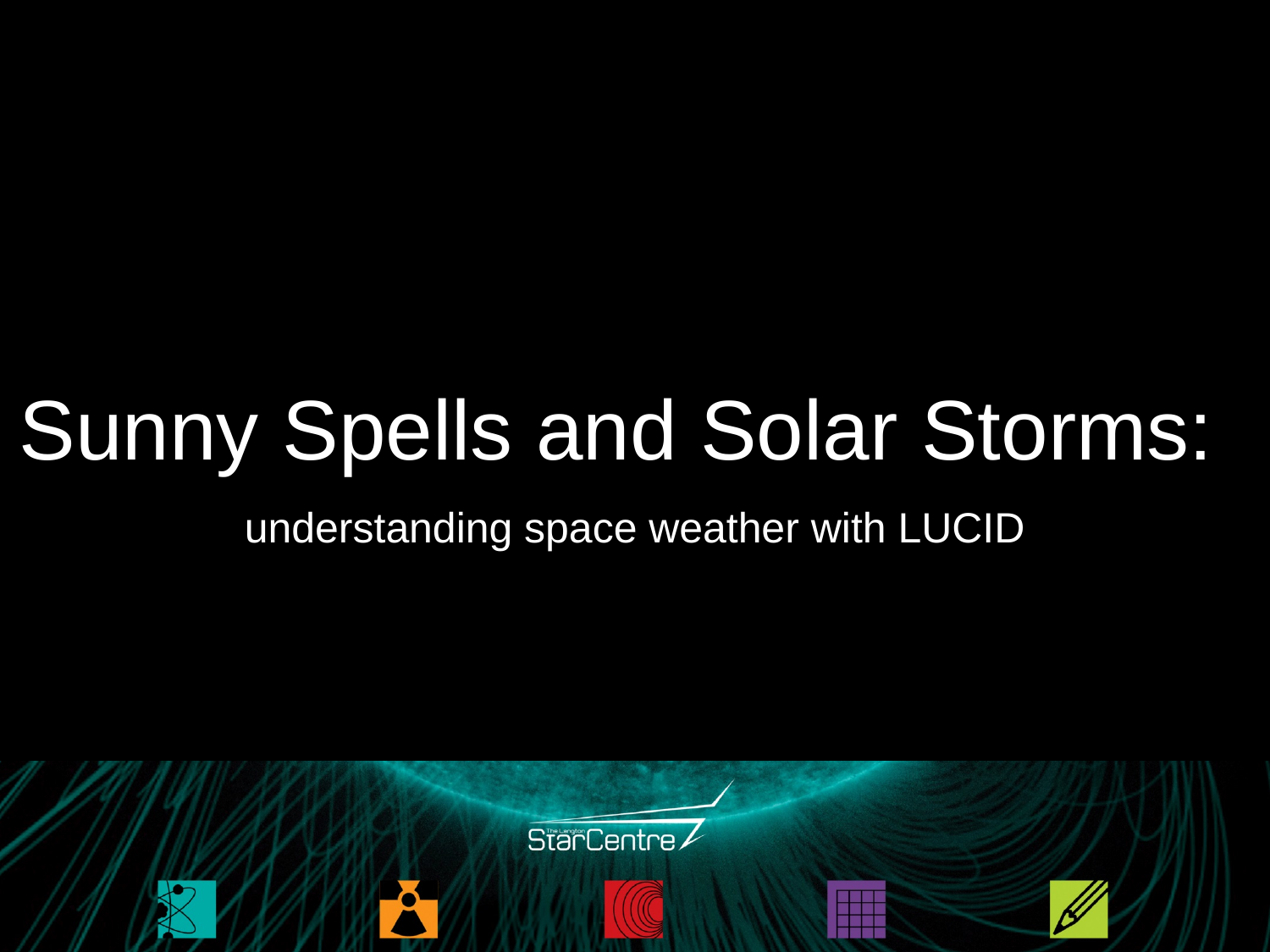

# Sunny Spells and Solar Storms:
understanding space weather with LUCID